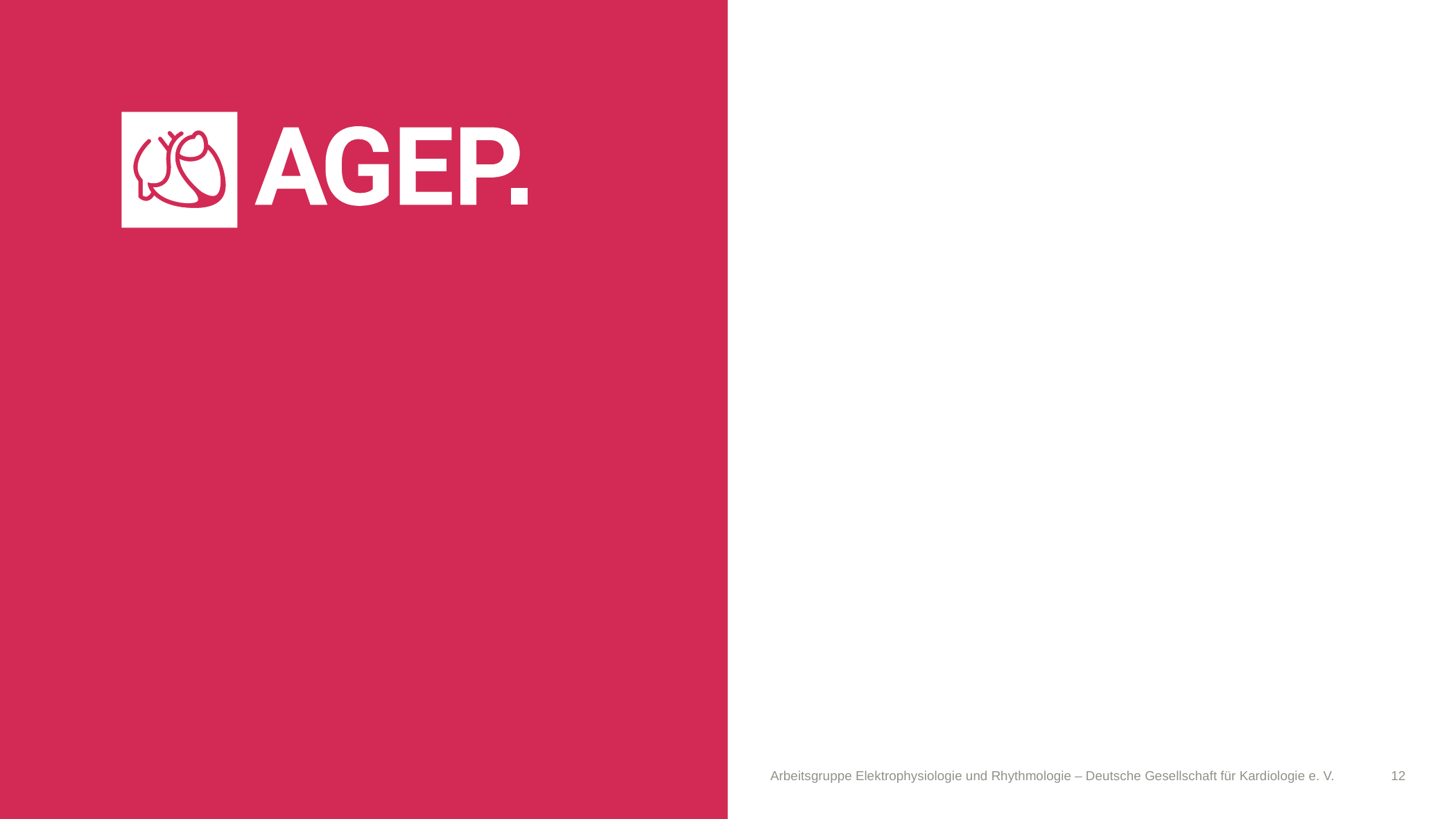

#

Arbeitsgruppe Elektrophysiologie und Rhythmologie – Deutsche Gesellschaft für Kardiologie e. V.
12